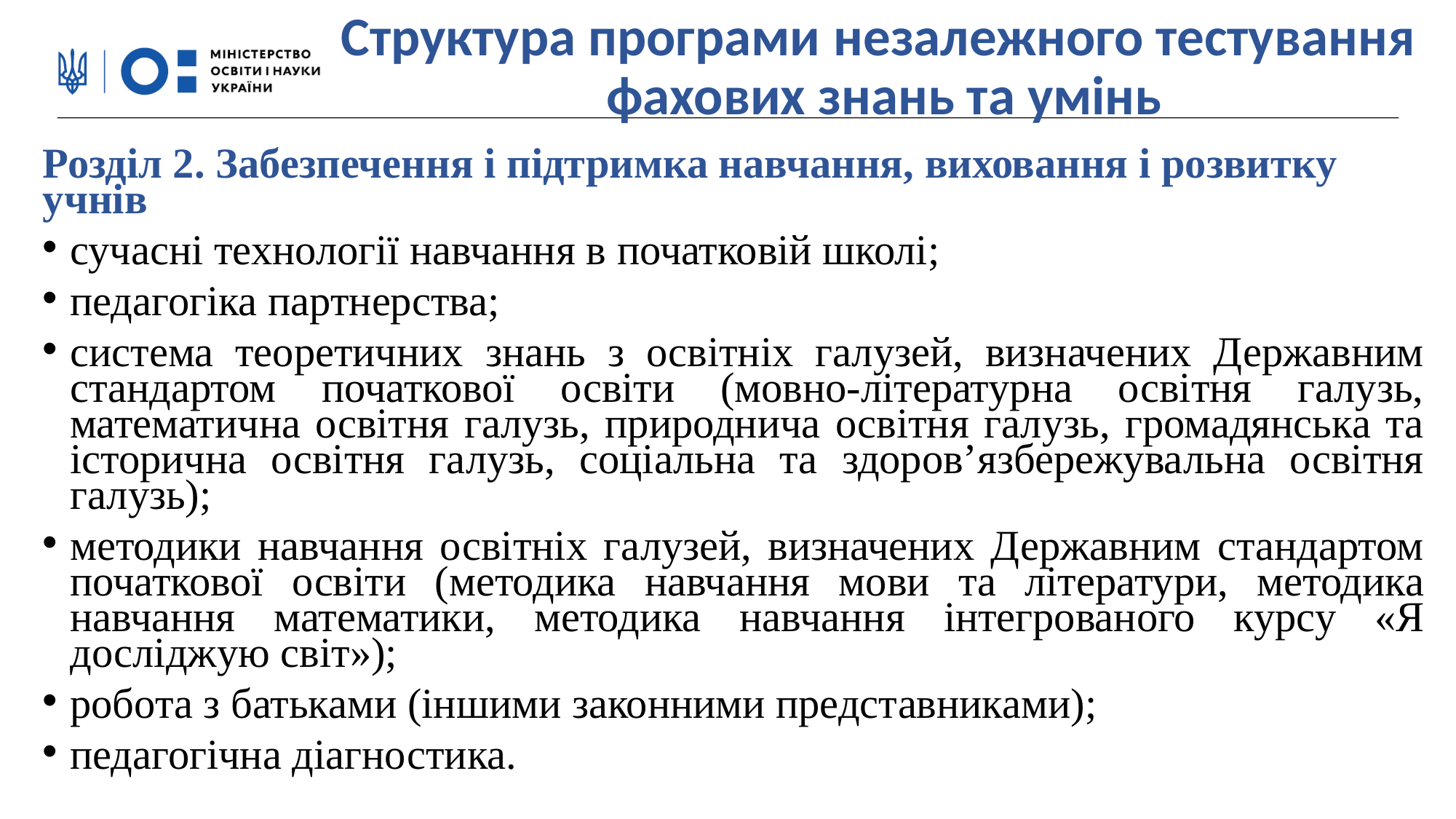

# Структура програми незалежного тестування фахових знань та умінь
Розділ 2. Забезпечення і підтримка навчання, виховання і розвитку учнів
сучасні технології навчання в початковій школі;
педагогіка партнерства;
система теоретичних знань з освітніх галузей, визначених Державним стандартом початкової освіти (мовно-літературна освітня галузь, математична освітня галузь, природнича освітня галузь, громадянська та історична освітня галузь, соціальна та здоров’язбережувальна освітня галузь);
методики навчання освітніх галузей, визначених Державним стандартом початкової освіти (методика навчання мови та літератури, методика навчання математики, методика навчання інтегрованого курсу «Я досліджую світ»);
робота з батьками (іншими законними представниками);
педагогічна діагностика.